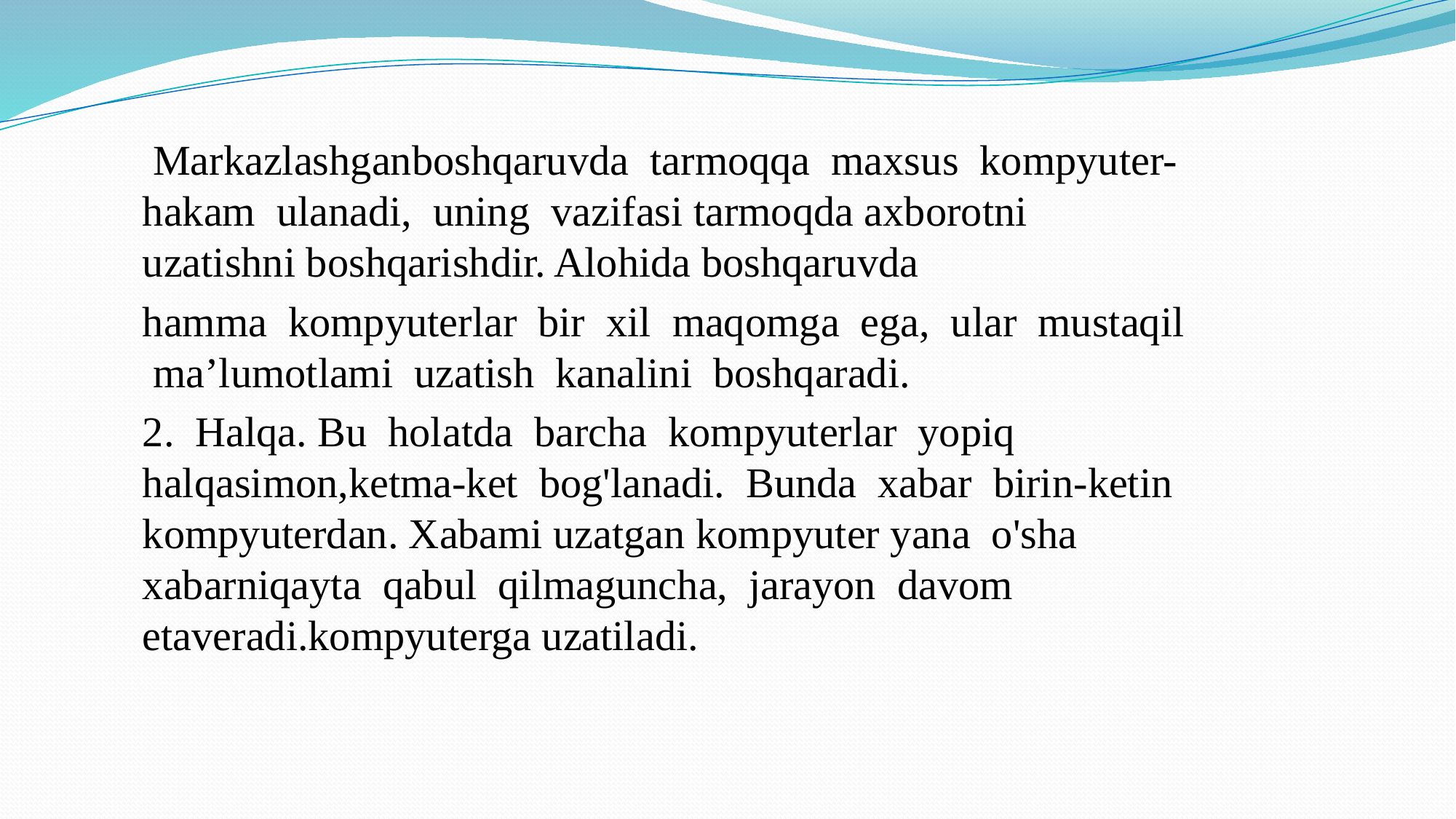

Markazlashganboshqaruvda  tarmoqqa  maxsus  kompyuter-hakam  ulanadi,  uning  va­zifasi tarmoqda axborotni uzatishni boshqarishdir. Alohida boshqaruvda
hamma  kompyuterlar  bir  xil  maqomga  ega,  ular  mustaqil  ma’lumot­lami  uzatish  kanalini  boshqaradi.
2.  Halqa. Bu  holatda  barcha  kompyuterlar  yopiq  halqasimon,ketma-ket  bog'lanadi.  Bunda  xabar  birin-ketin  kompyuterdan. Xabami uzatgan kompyuter yana  o'sha xabarniqayta  qabul  qilmaguncha,  jarayon  davom  etaveradi.kompyuterga uzatiladi.